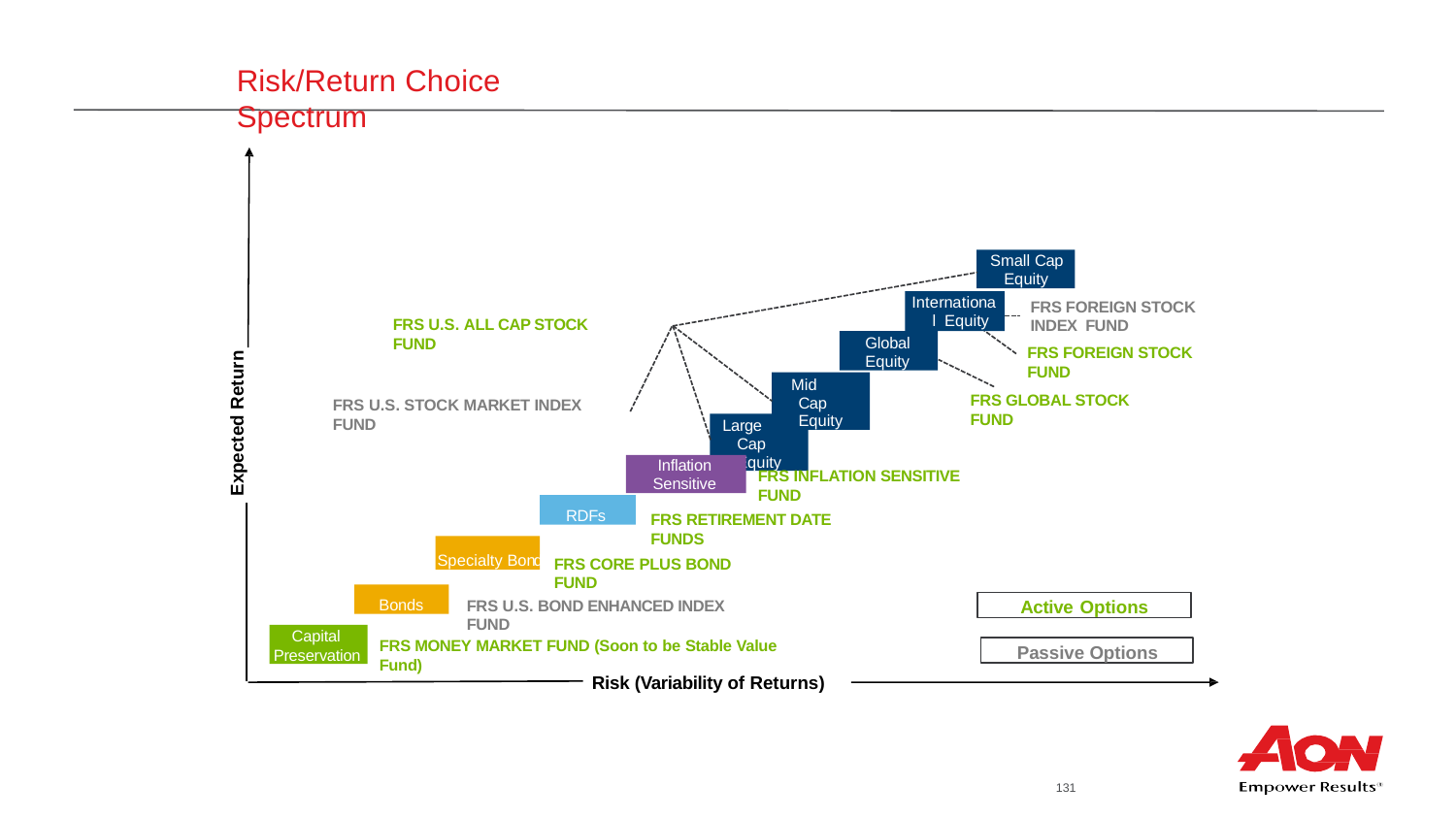

# Risk/Return Choice Spectrum

Small Cap
Equity

International  Equity

FRS FOREIGN STOCK INDEX  FUND
FRS U.S. ALL CAP STOCK FUND

Global
Equity
FRS FOREIGN STOCK FUND
Expected Return

Mid Cap  Equity
FRS GLOBAL STOCK FUND
FRS U.S. STOCK MARKET INDEX FUND
Large Cap  Equity
Inflation
Sensitive
FRS INFLATION SENSITIVE FUND
RDFs

FRS RETIREMENT DATE FUNDS
Specialty Bon
d
FRS CORE PLUS BOND FUND
Bonds
Active Options
FRS U.S. BOND ENHANCED INDEX FUND
Capital
Preservation
FRS MONEY MARKET FUND (Soon to be Stable Value Fund)
Passive Options
Risk (Variability of Returns)

131